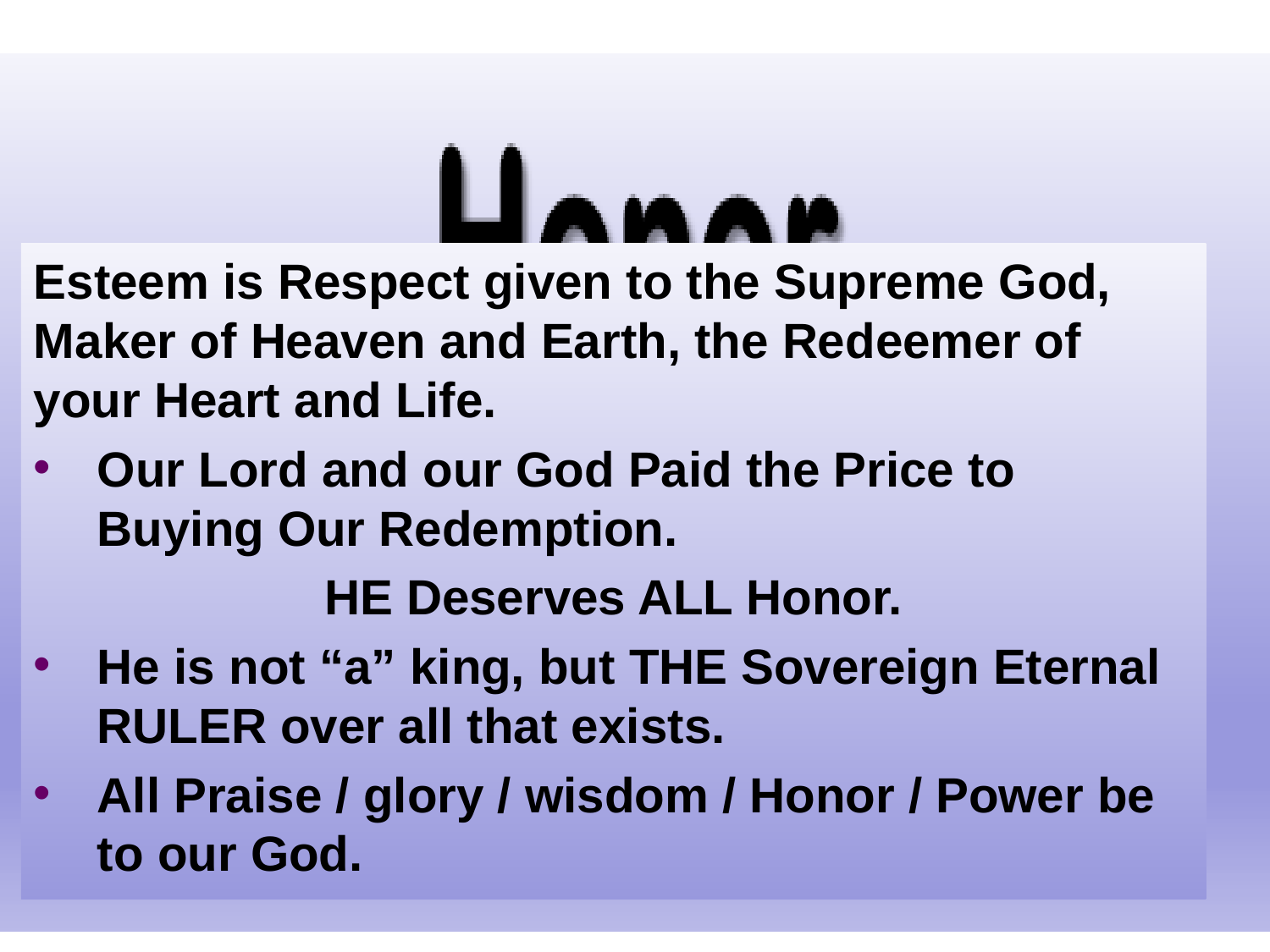

Esteem is Respect given to the Supreme God, Maker of Heaven and Earth, the Redeemer of your Heart and Life.
Our Lord and our God Paid the Price to Buying Our Redemption.
HE Deserves ALL Honor.
He is not “a” king, but THE Sovereign Eternal RULER over all that exists.
All Praise / glory / wisdom / Honor / Power be to our God.